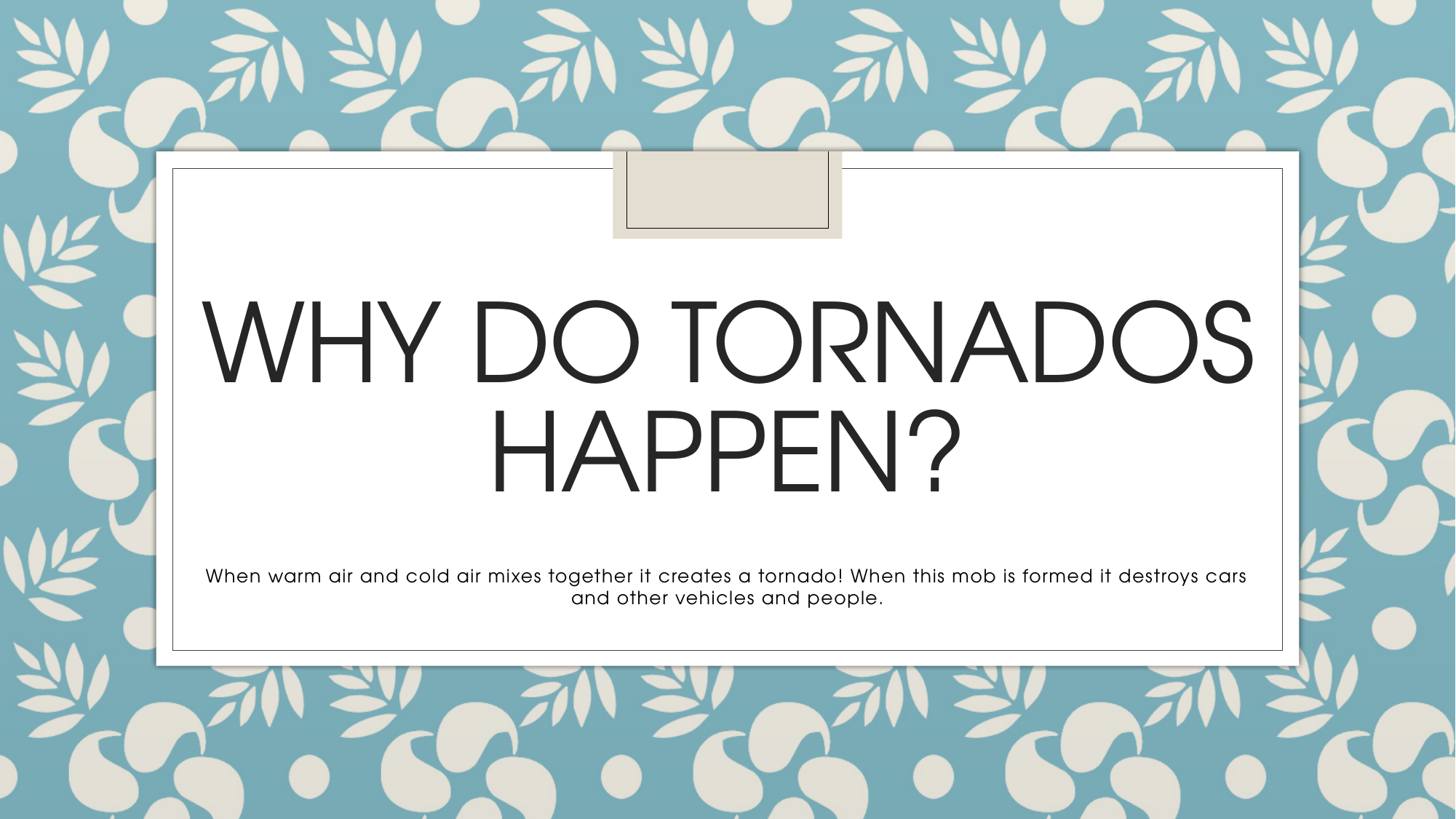

Help!!!!!!!!!!!!!
# Why do tornados happen?
When warm air and cold air mixes together it creates a tornado! When this mob is formed it destroys cars and other vehicles and people.